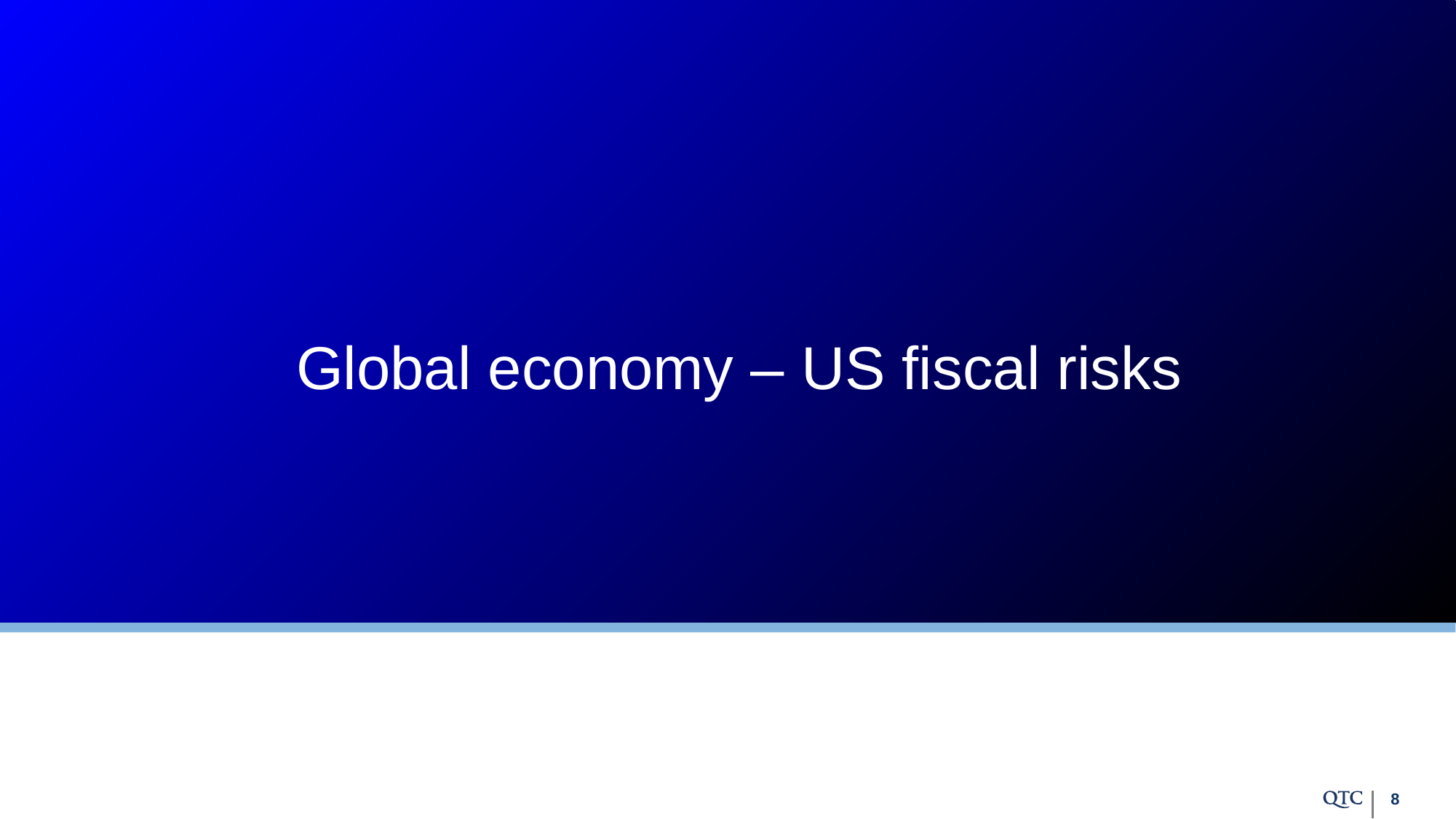

Global economy – US fiscal risks
8